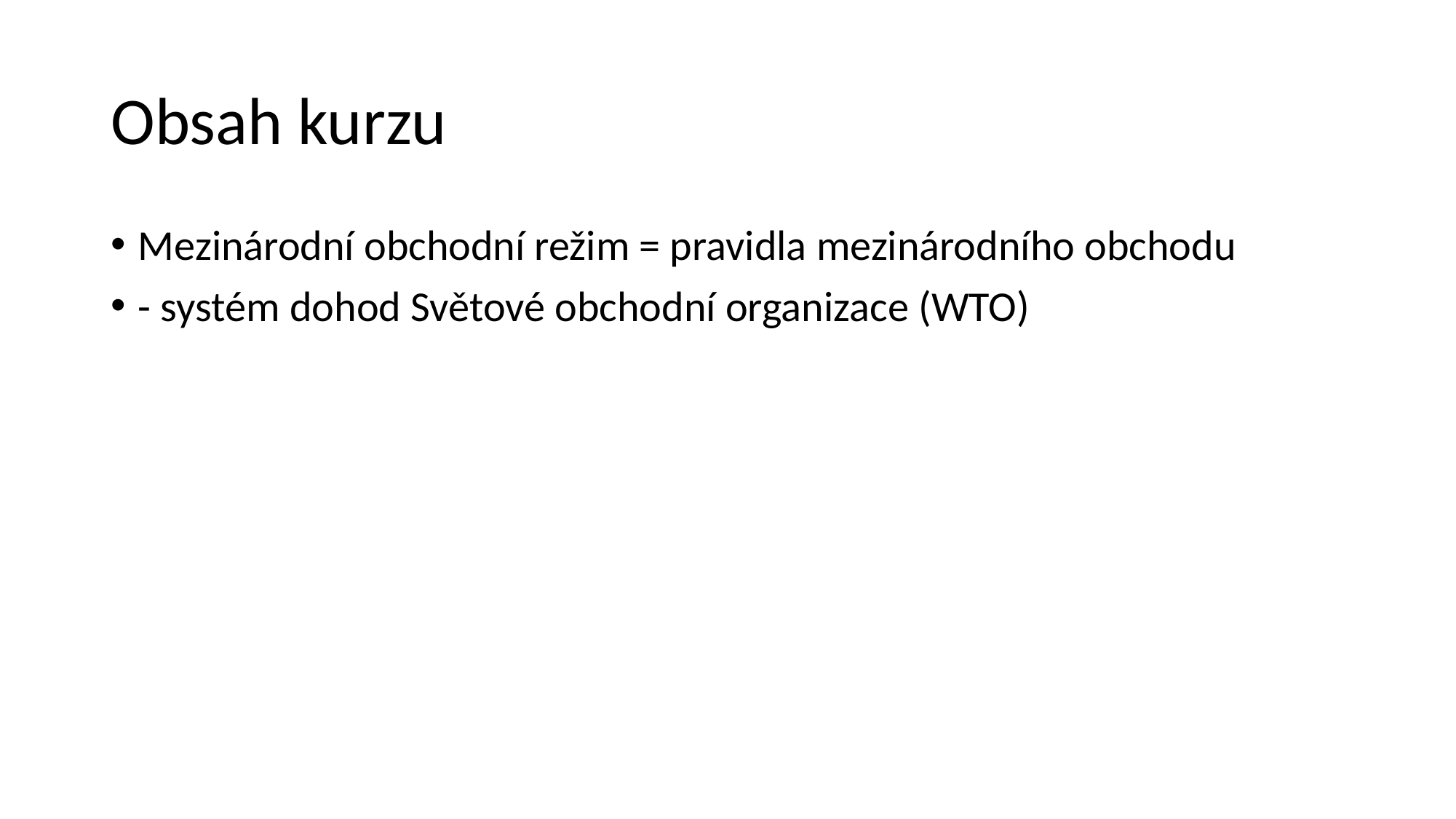

# Obsah kurzu
Mezinárodní obchodní režim = pravidla mezinárodního obchodu
- systém dohod Světové obchodní organizace (WTO)